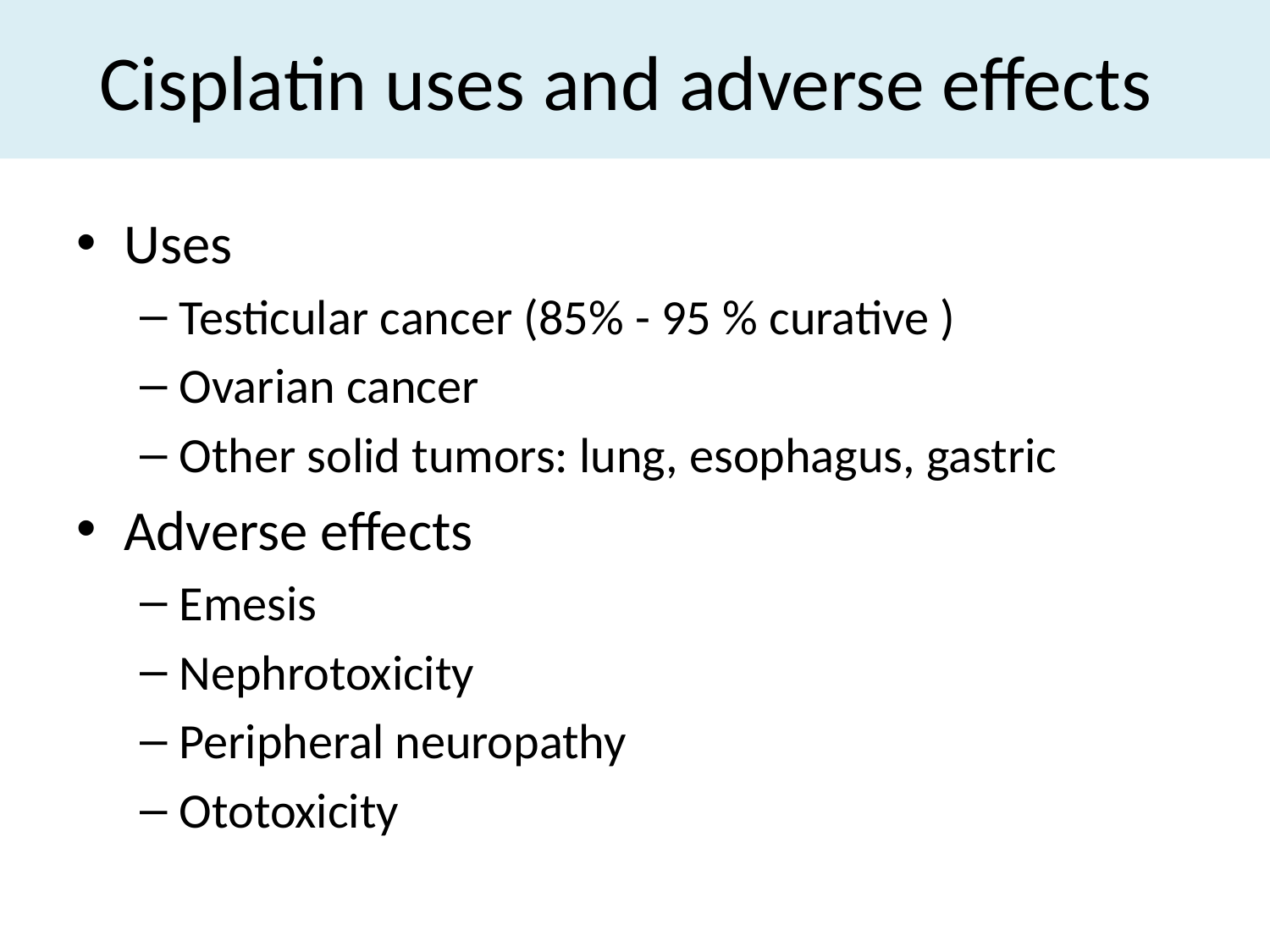

# Cisplatin uses and adverse effects
Uses
Testicular cancer (85% - 95 % curative )
Ovarian cancer
Other solid tumors: lung, esophagus, gastric
Adverse effects
Emesis
Nephrotoxicity
Peripheral neuropathy
Ototoxicity